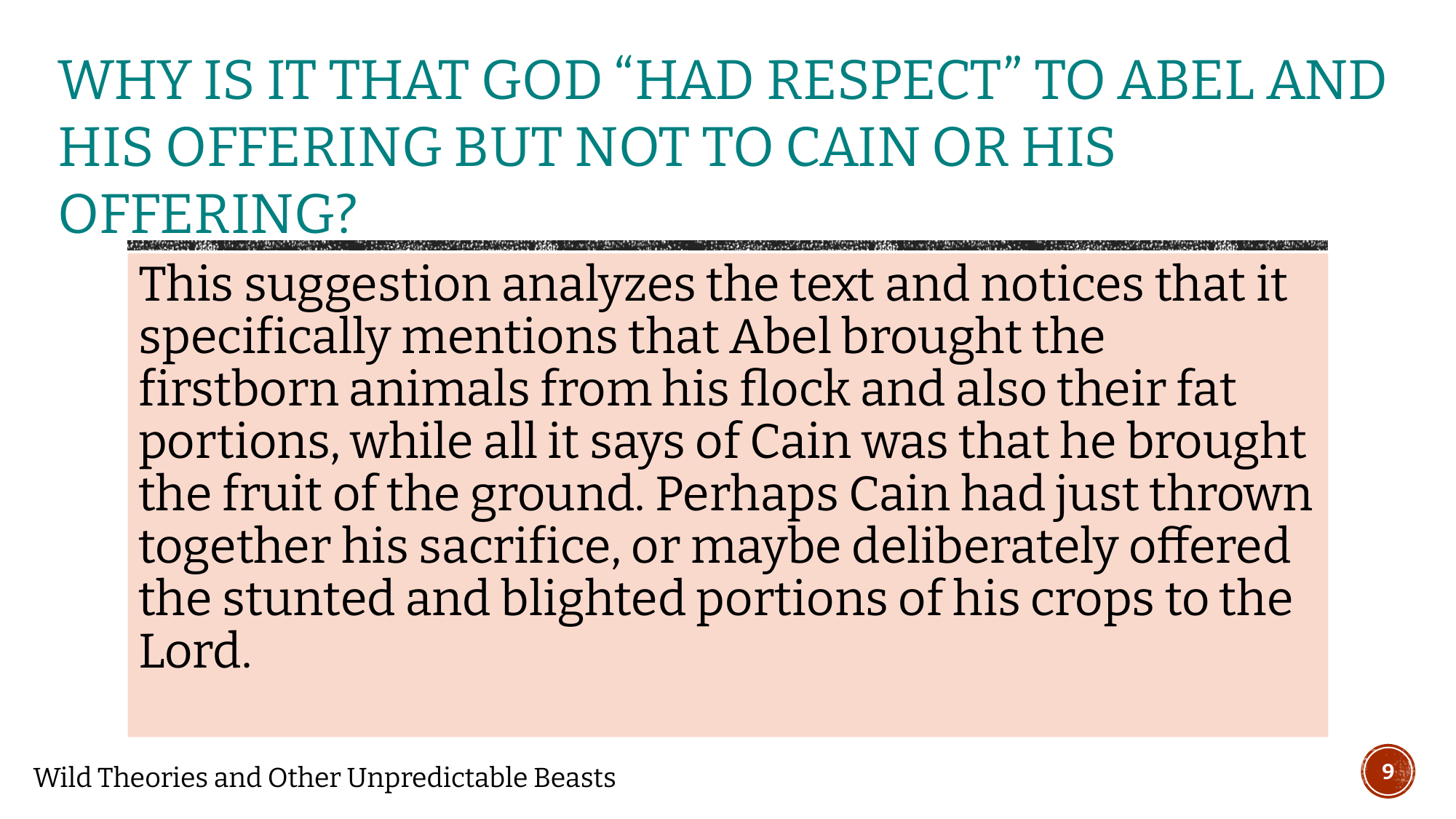

# Why is it that God “had respect” to Abel and his offering but not to Cain or his offering?

This suggestion analyzes the text and notices that it specifically mentions that Abel brought the firstborn animals from his flock and also their fat portions, while all it says of Cain was that he brought the fruit of the ground. Perhaps Cain had just thrown together his sacrifice, or maybe deliberately offered the stunted and blighted portions of his crops to the Lord.
9
Wild Theories and Other Unpredictable Beasts